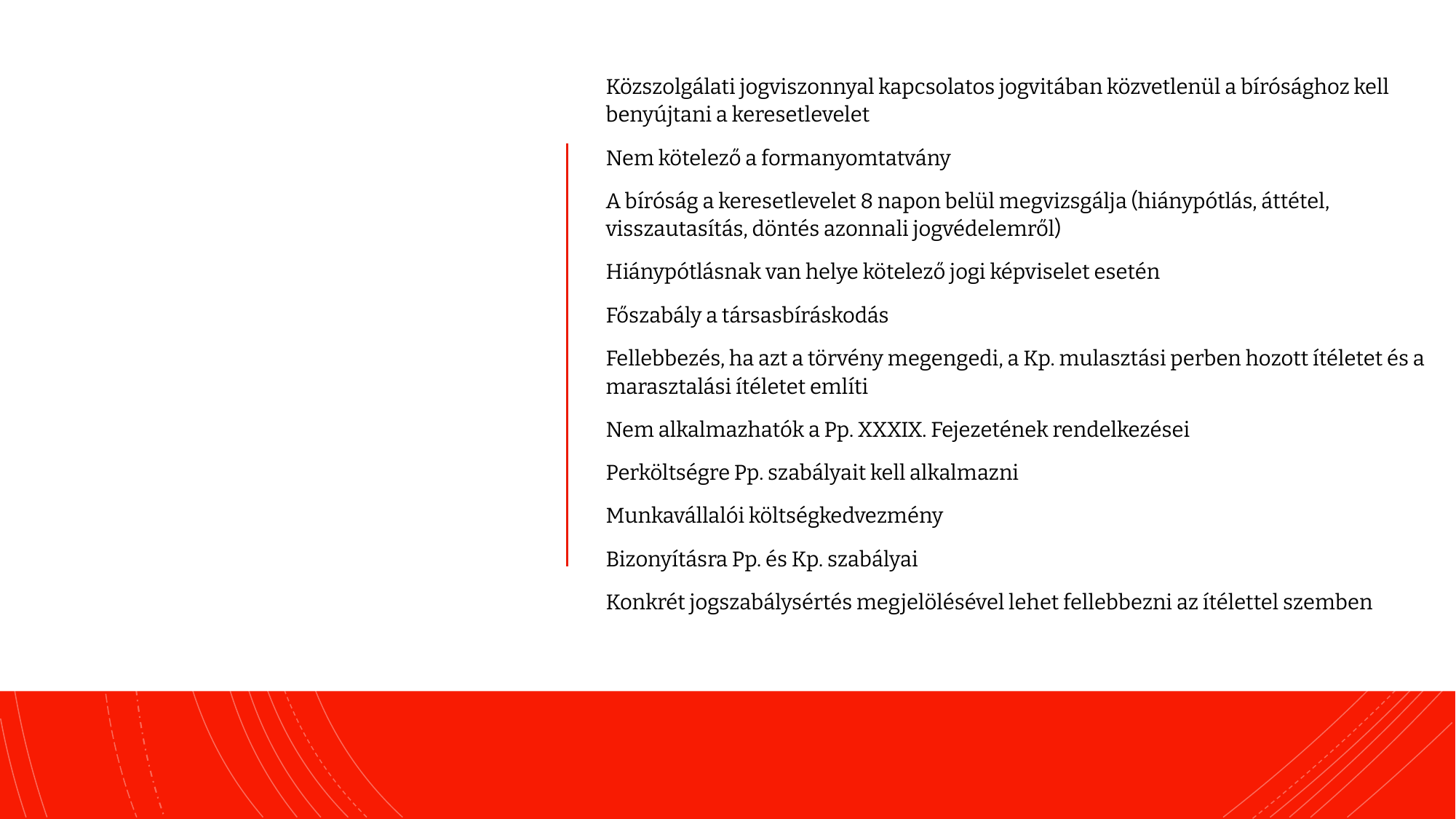

Közszolgálati jogviszonnyal kapcsolatos jogvitában közvetlenül a bírósághoz kell benyújtani a keresetlevelet
Nem kötelező a formanyomtatvány
A bíróság a keresetlevelet 8 napon belül megvizsgálja (hiánypótlás, áttétel, visszautasítás, döntés azonnali jogvédelemről)
Hiánypótlásnak van helye kötelező jogi képviselet esetén
Főszabály a társasbíráskodás
Fellebbezés, ha azt a törvény megengedi, a Kp. mulasztási perben hozott ítéletet és a marasztalási ítéletet említi
Nem alkalmazhatók a Pp. XXXIX. Fejezetének rendelkezései
Perköltségre Pp. szabályait kell alkalmazni
Munkavállalói költségkedvezmény
Bizonyításra Pp. és Kp. szabályai
Konkrét jogszabálysértés megjelölésével lehet fellebbezni az ítélettel szemben